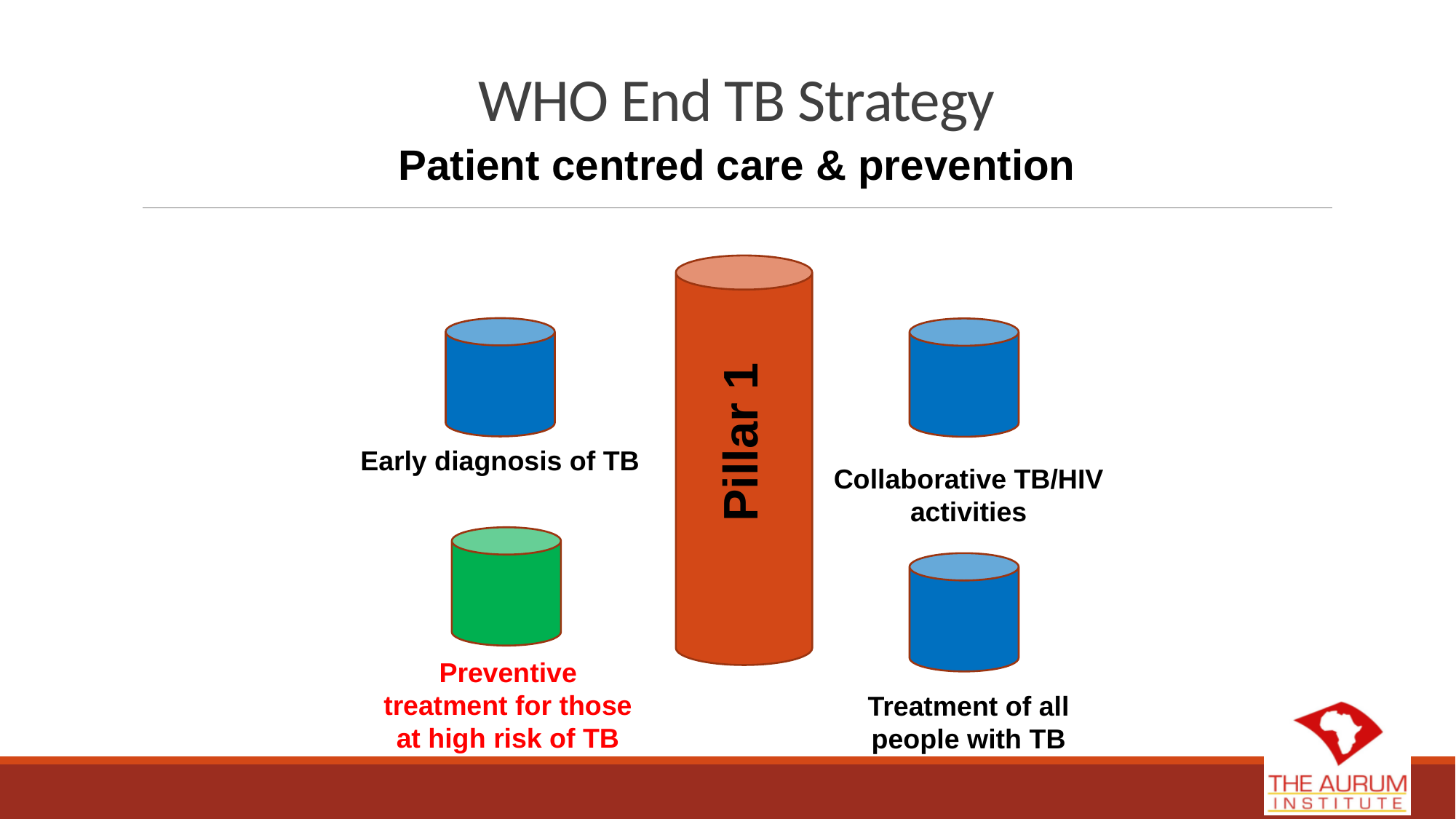

# WHO End TB Strategy
Patient centred care & prevention

Pillar 1
Early diagnosis of TB
Collaborative TB/HIV activities

Preventive treatment for those at high risk of TB
Treatment of all people with TB